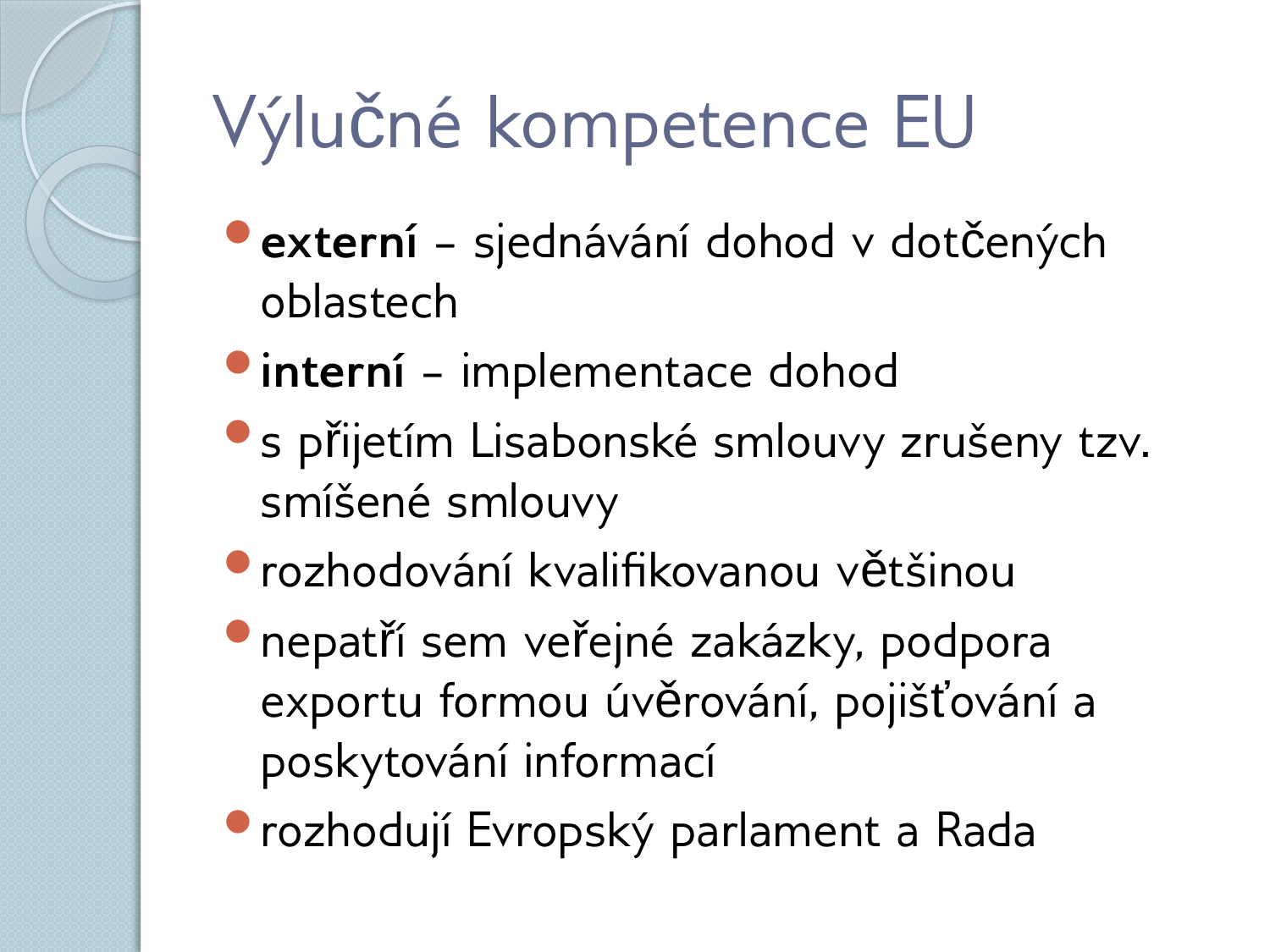

# Výlučné kompetence EU
externí – sjednávání dohod v dotčených oblastech
interní – implementace dohod
s přijetím Lisabonské smlouvy zrušeny tzv. smíšené smlouvy
rozhodování kvalifikovanou většinou
nepatří sem veřejné zakázky, podpora exportu formou úvěrování, pojišťování a poskytování informací
rozhodují Evropský parlament a Rada